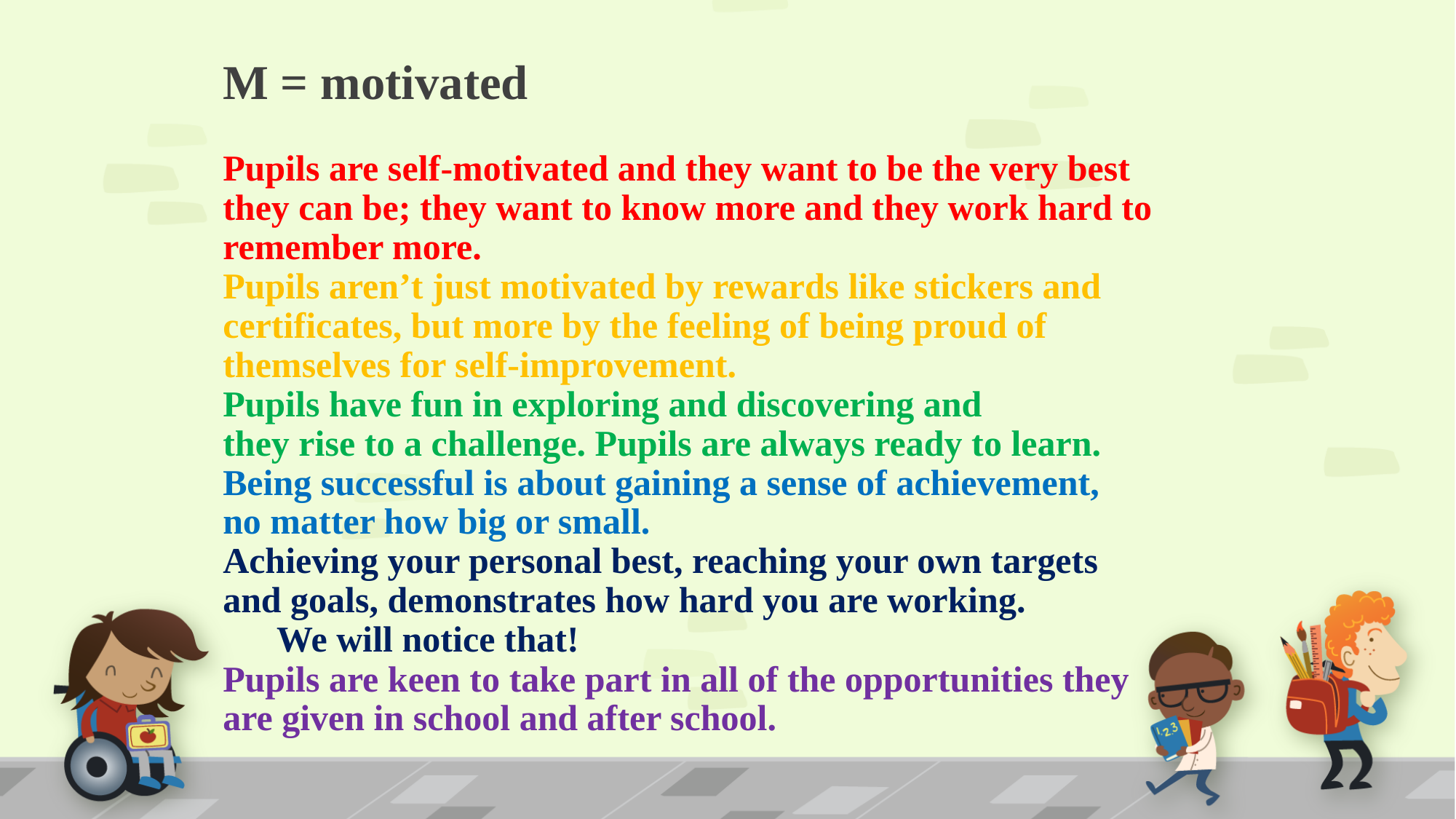

# M = motivated Pupils are self-motivated and they want to be the very best they can be; they want to know more and they work hard to remember more. Pupils aren’t just motivated by rewards like stickers and certificates, but more by the feeling of being proud of themselves for self-improvement. Pupils have fun in exploring and discovering and they rise to a challenge. Pupils are always ready to learn. Being successful is about gaining a sense of achievement, no matter how big or small. Achieving your personal best, reaching your own targets and goals, demonstrates how hard you are working.                        We will notice that! Pupils are keen to take part in all of the opportunities they are given in school and after school.